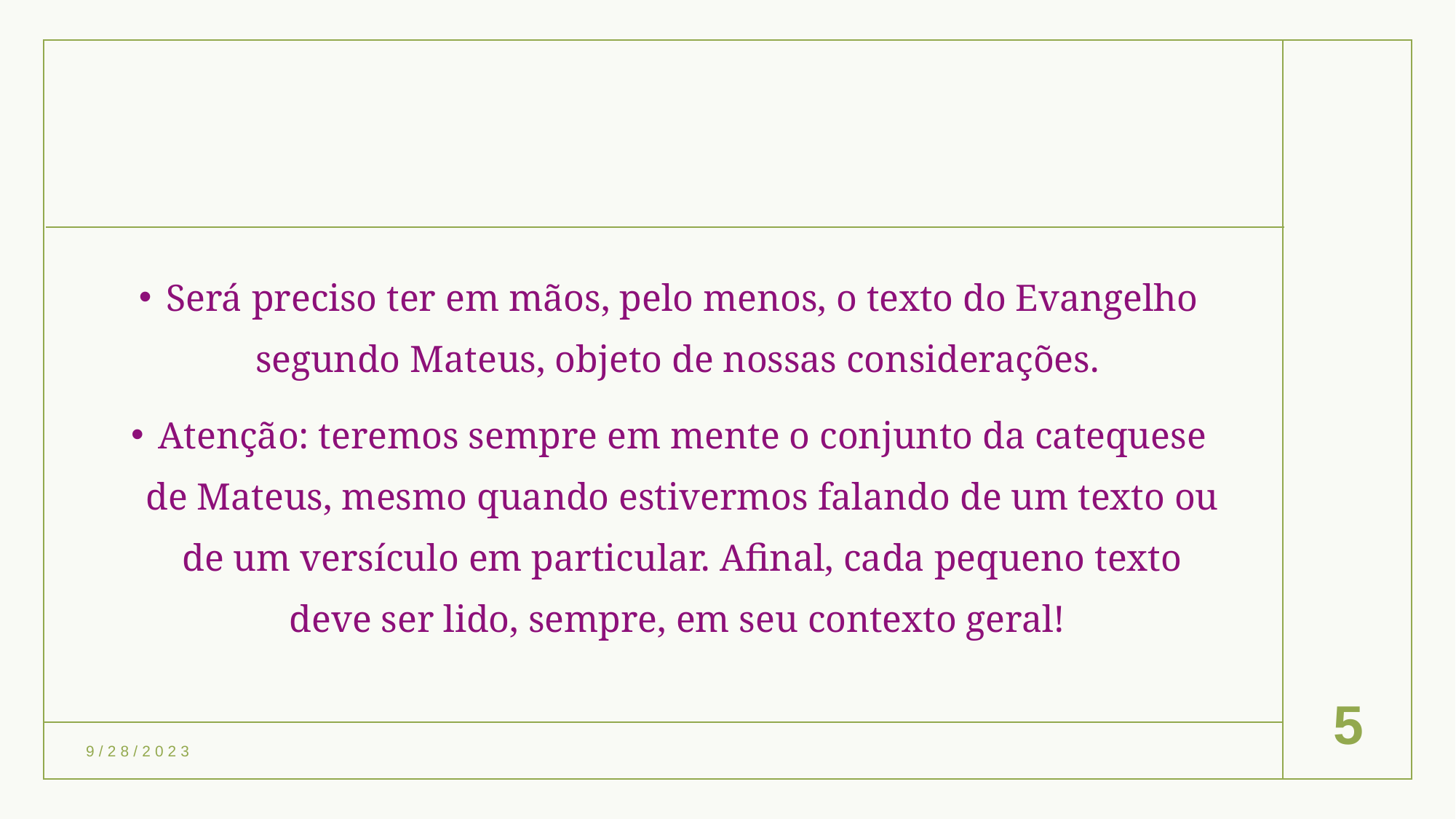

Será preciso ter em mãos, pelo menos, o texto do Evangelho segundo Mateus, objeto de nossas considerações.
Atenção: teremos sempre em mente o conjunto da catequese de Mateus, mesmo quando estivermos falando de um texto ou de um versículo em particular. Afinal, cada pequeno texto deve ser lido, sempre, em seu contexto geral!

5
9/28/2023